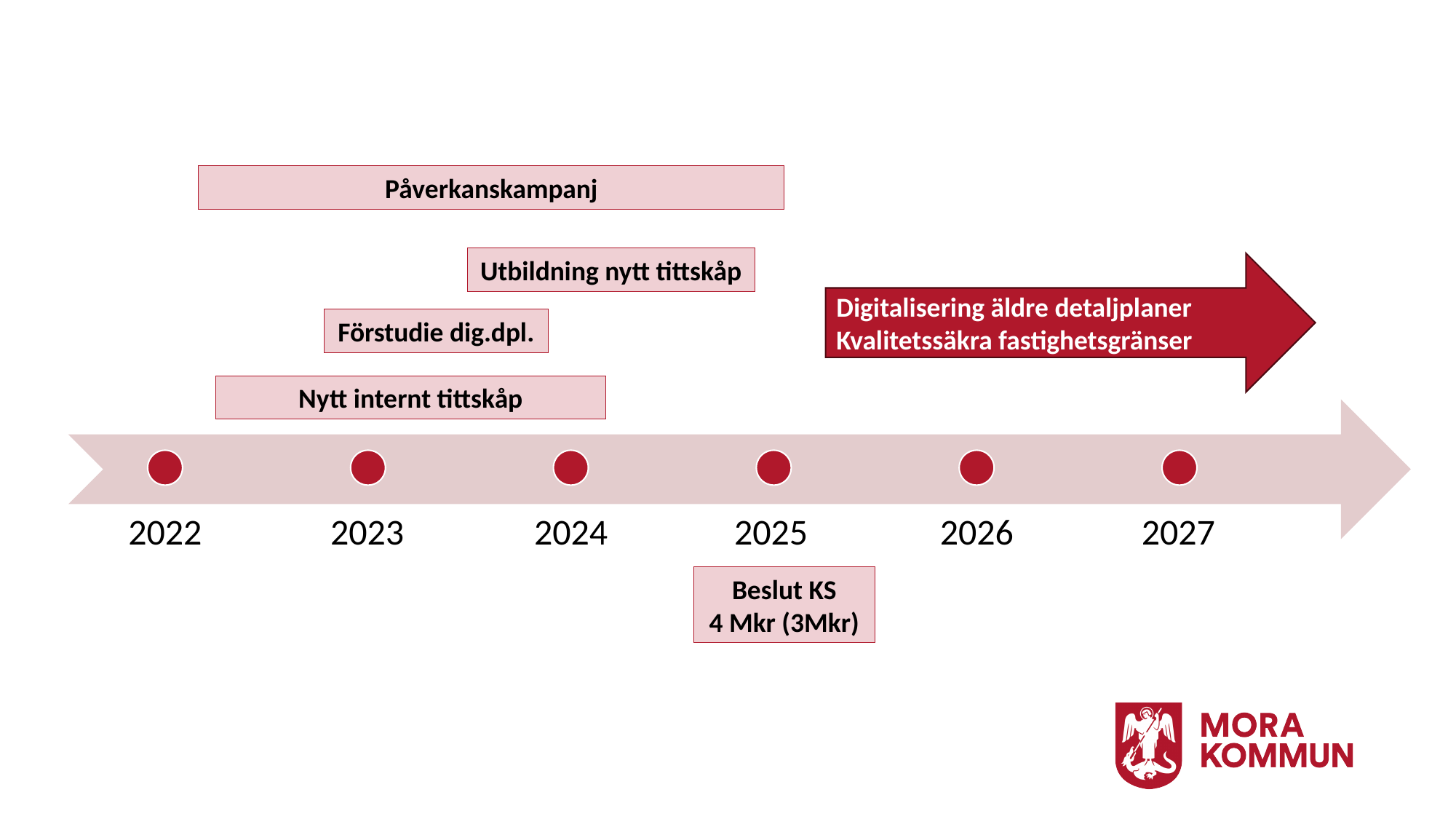

Påverkanskampanj
Utbildning nytt tittskåp
Digitalisering äldre detaljplaner
Kvalitetssäkra fastighetsgränser
2022
2023
2024
2025
2026
2027
Förstudie dig.dpl.
Nytt internt tittskåp
Beslut KS
4 Mkr (3Mkr)